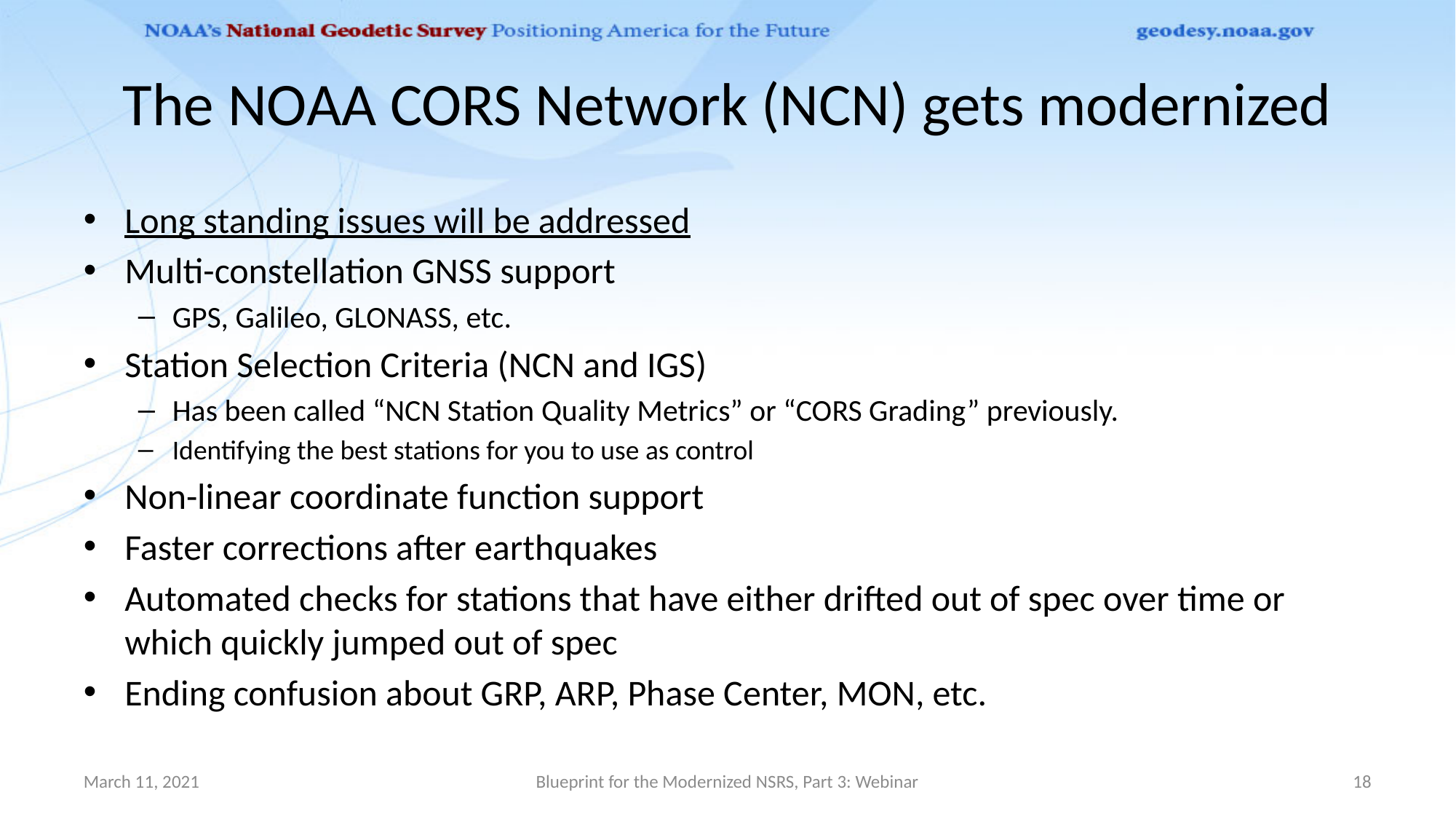

# The NOAA CORS Network (NCN) gets modernized
Long standing issues will be addressed
Multi-constellation GNSS support
GPS, Galileo, GLONASS, etc.
Station Selection Criteria (NCN and IGS)
Has been called “NCN Station Quality Metrics” or “CORS Grading” previously.
Identifying the best stations for you to use as control
Non-linear coordinate function support
Faster corrections after earthquakes
Automated checks for stations that have either drifted out of spec over time or which quickly jumped out of spec
Ending confusion about GRP, ARP, Phase Center, MON, etc.
March 11, 2021
Blueprint for the Modernized NSRS, Part 3: Webinar
18